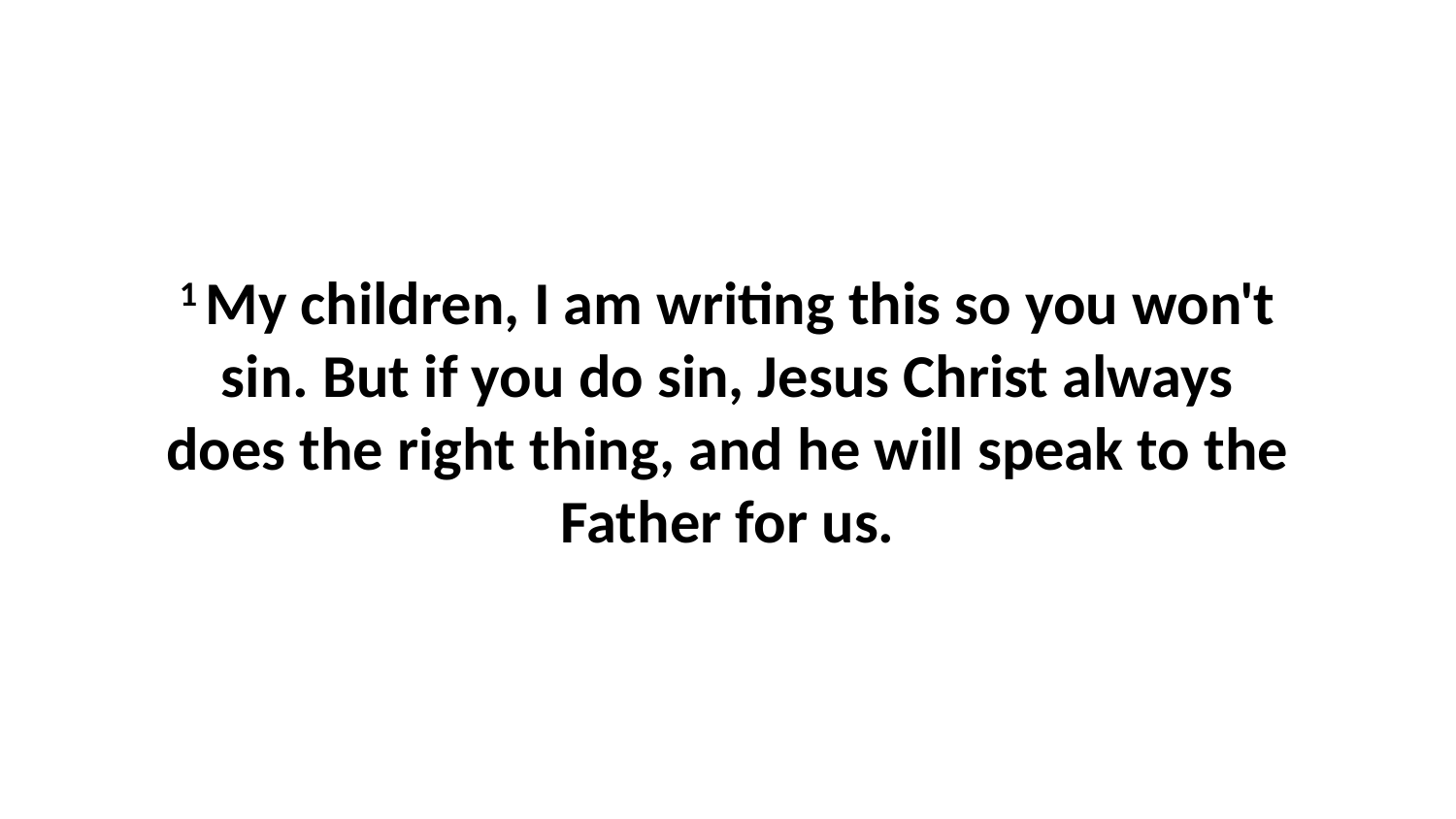

1 My children, I am writing this so you won't sin. But if you do sin, Jesus Christ always does the right thing, and he will speak to the Father for us.